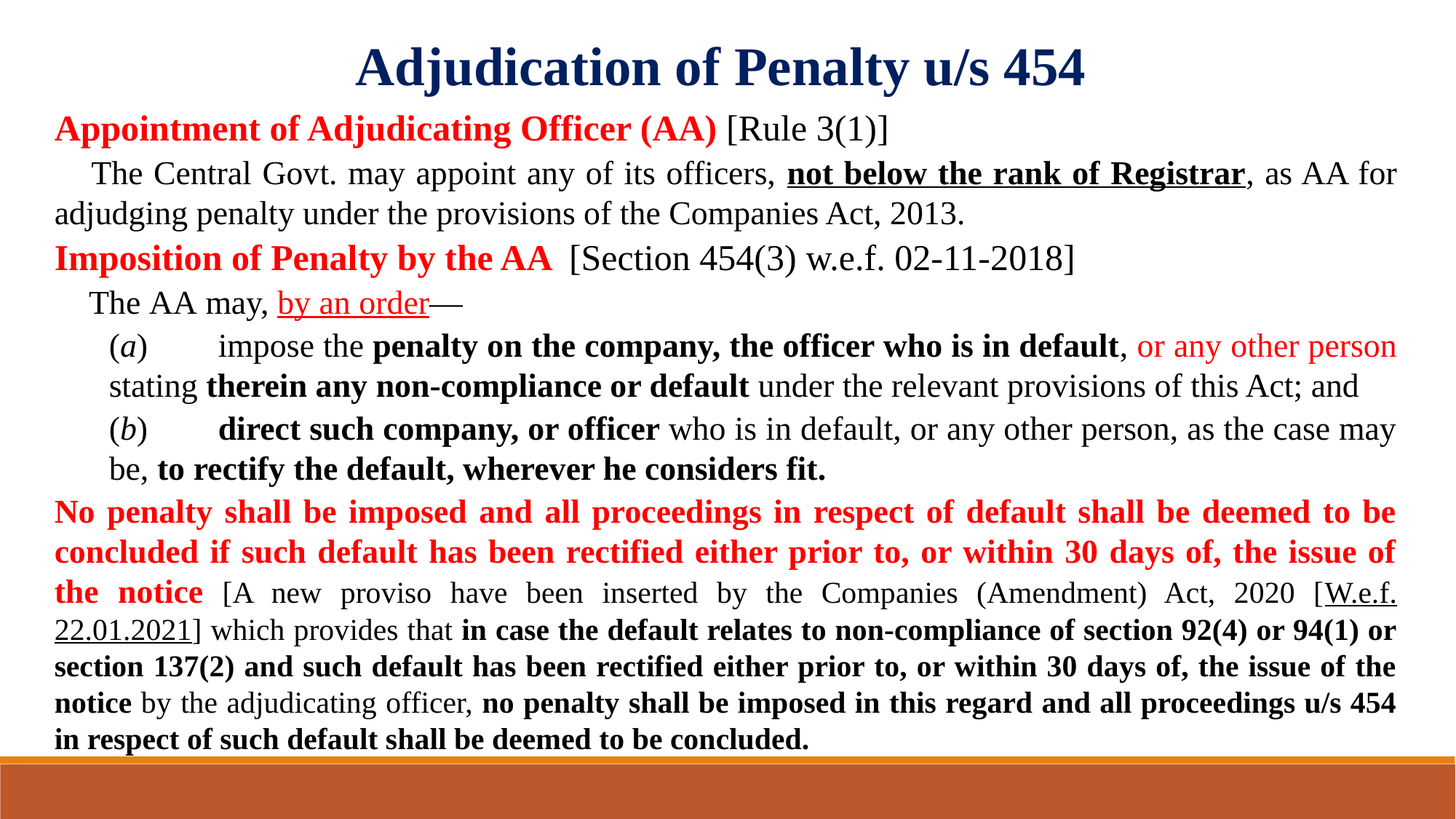

Adjudication of Penalty u/s 454
Appointment of Adjudicating Officer (AA) [Rule 3(1)]
    The Central Govt. may appoint any of its officers, not below the rank of Registrar, as AA for adjudging penalty under the provisions of the Companies Act, 2013.
Imposition of Penalty by the AA  [Section 454(3) w.e.f. 02-11-2018]
     The AA may, by an order—
	(a)	impose the penalty on the company, the officer who is in default, or any other person stating therein any non-compliance or default under the relevant provisions of this Act; and
	(b)	direct such company, or officer who is in default, or any other person, as the case may be, to rectify the default, wherever he considers fit.
No penalty shall be imposed and all proceedings in respect of default shall be deemed to be concluded if such default has been rectified either prior to, or within 30 days of, the issue of the notice [A new proviso have been inserted by the Companies (Amendment) Act, 2020 [W.e.f. 22.01.2021] which provides that in case the default relates to non-compliance of section 92(4) or 94(1) or section 137(2) and such default has been rectified either prior to, or within 30 days of, the issue of the notice by the adjudicating officer, no penalty shall be imposed in this regard and all proceedings u/s 454 in respect of such default shall be deemed to be concluded.